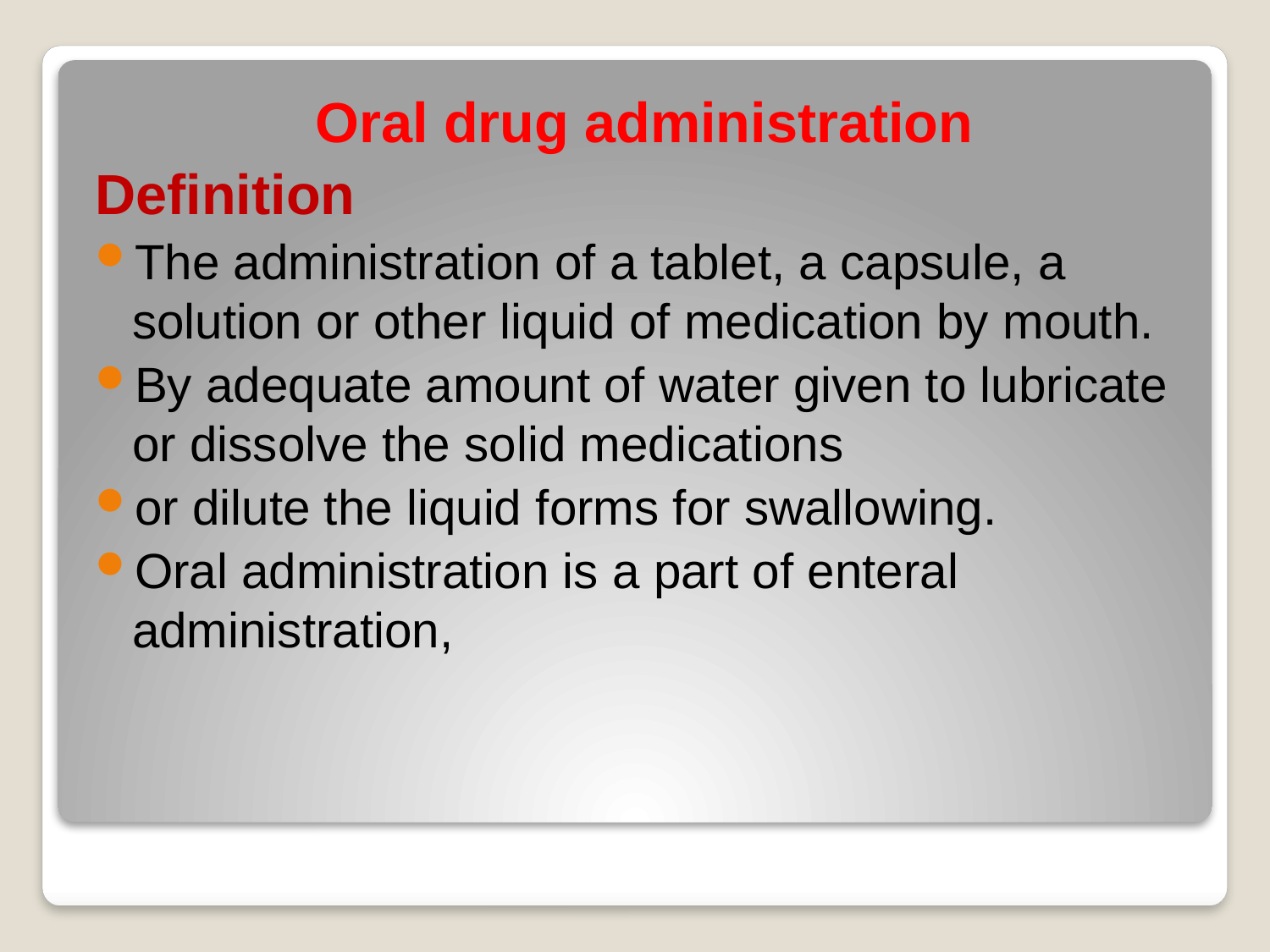

Oral drug administration
Definition
The administration of a tablet, a capsule, a solution or other liquid of medication by mouth.
By adequate amount of water given to lubricate or dissolve the solid medications
or dilute the liquid forms for swallowing.
Oral administration is a part of enteral administration,